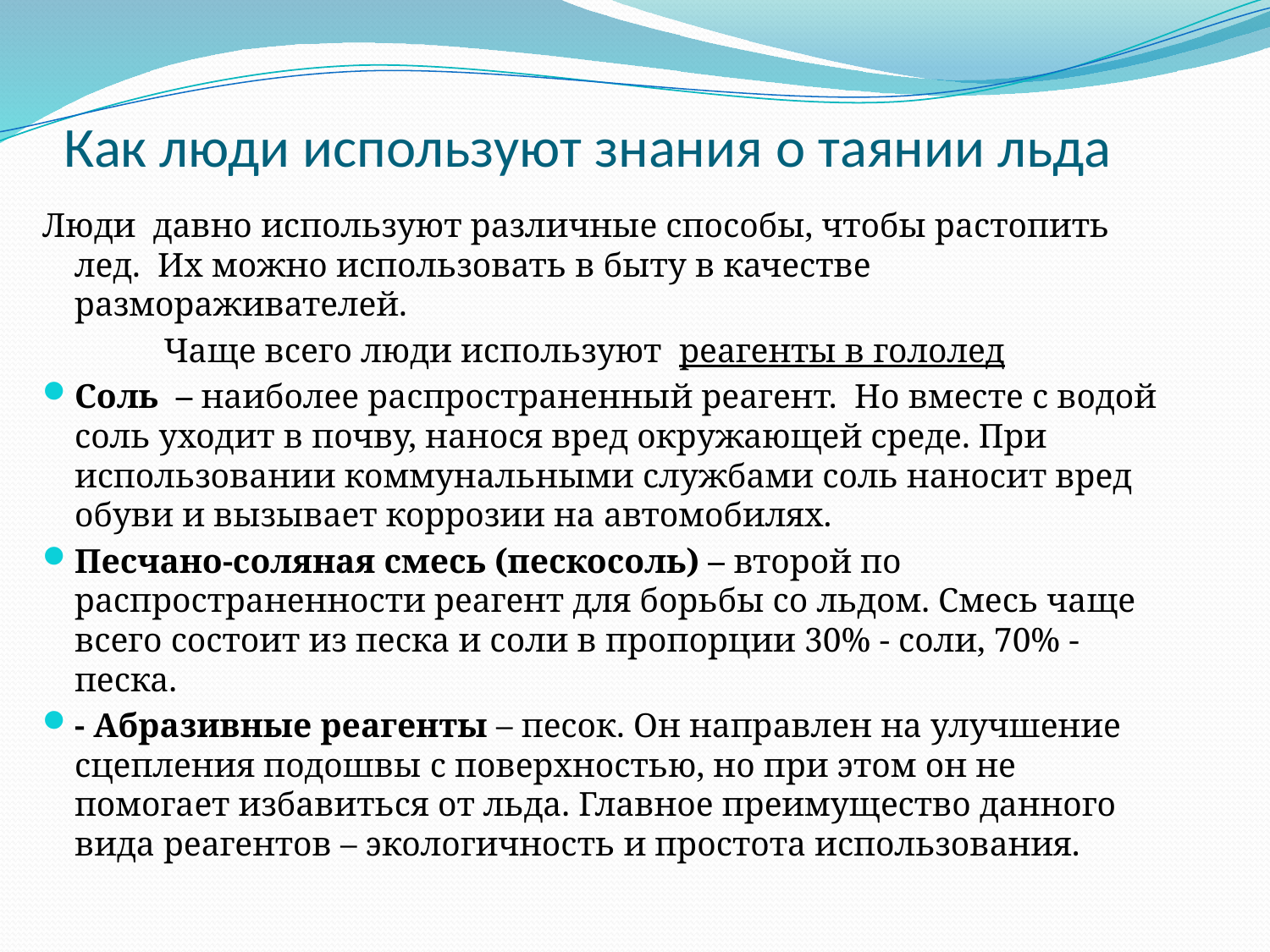

# Как люди используют знания о таянии льда
Люди  давно используют различные способы, чтобы растопить лед.  Их можно использовать в быту в качестве размораживателей.
              Чаще всего люди используют  реагенты в гололед
Соль  – наиболее распространенный реагент.  Но вместе с водой соль уходит в почву, нанося вред окружающей среде. При использовании коммунальными службами соль наносит вред обуви и вызывает коррозии на автомобилях.
Песчано-соляная смесь (пескосоль) – второй по распространенности реагент для борьбы со льдом. Смесь чаще всего состоит из песка и соли в пропорции 30% - соли, 70% - песка.
- Абразивные реагенты – песок. Он направлен на улучшение сцепления подошвы с поверхностью, но при этом он не помогает избавиться от льда. Главное преимущество данного вида реагентов – экологичность и простота использования.